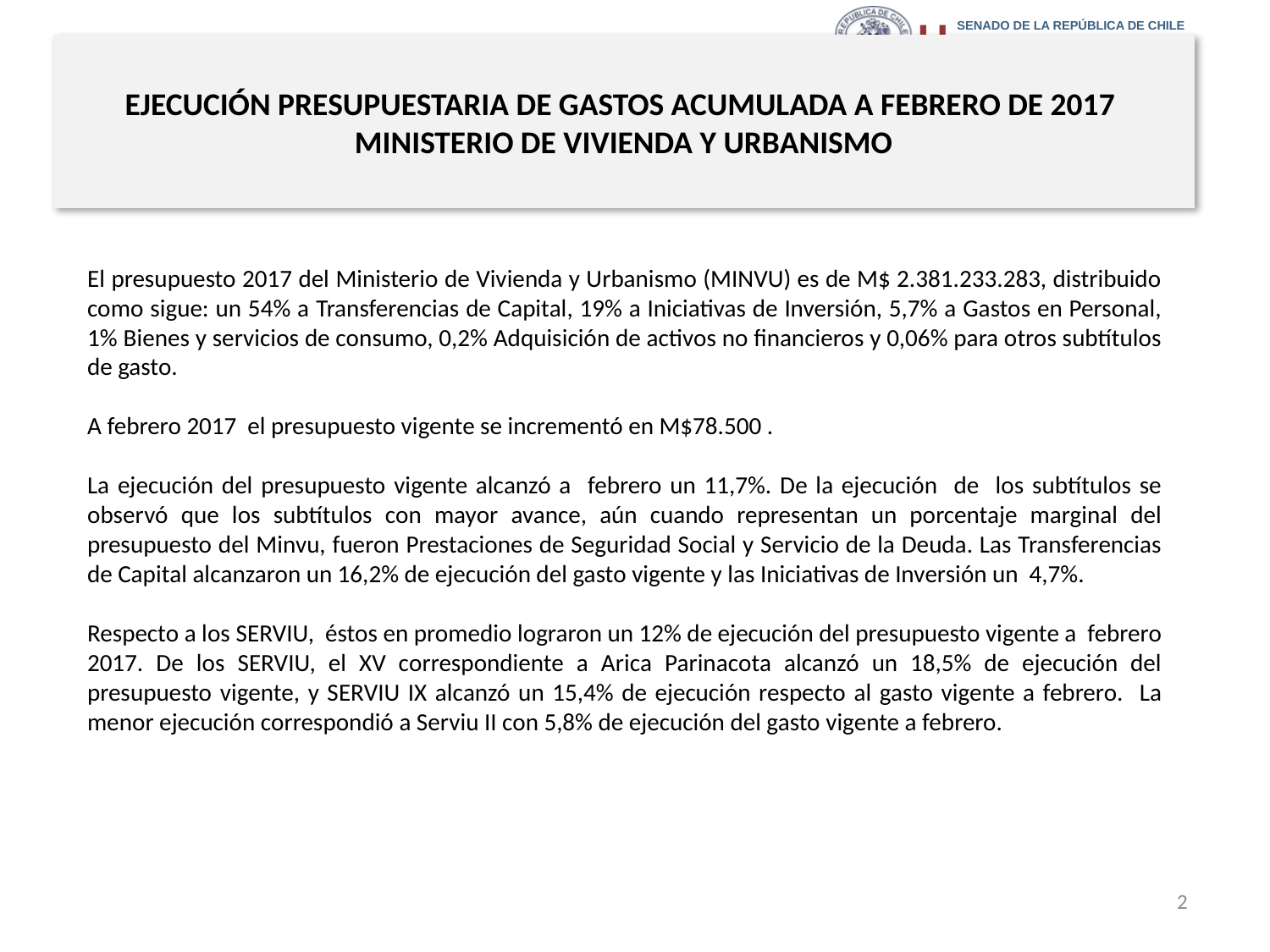

# EJECUCIÓN PRESUPUESTARIA DE GASTOS ACUMULADA A FEBRERO DE 2017 MINISTERIO DE VIVIENDA Y URBANISMO

El presupuesto 2017 del Ministerio de Vivienda y Urbanismo (MINVU) es de M$ 2.381.233.283, distribuido como sigue: un 54% a Transferencias de Capital, 19% a Iniciativas de Inversión, 5,7% a Gastos en Personal, 1% Bienes y servicios de consumo, 0,2% Adquisición de activos no financieros y 0,06% para otros subtítulos de gasto.

A febrero 2017  el presupuesto vigente se incrementó en M$78.500 .

La ejecución del presupuesto vigente alcanzó a  febrero un 11,7%. De la ejecución  de  los subtítulos se observó que los subtítulos con mayor avance, aún cuando representan un porcentaje marginal del presupuesto del Minvu, fueron Prestaciones de Seguridad Social y Servicio de la Deuda. Las Transferencias de Capital alcanzaron un 16,2% de ejecución del gasto vigente y las Iniciativas de Inversión un  4,7%.

Respecto a los SERVIU,  éstos en promedio lograron un 12% de ejecución del presupuesto vigente a  febrero 2017. De los SERVIU, el XV correspondiente a Arica Parinacota alcanzó un 18,5% de ejecución del presupuesto vigente, y SERVIU IX alcanzó un 15,4% de ejecución respecto al gasto vigente a febrero.  La menor ejecución correspondió a Serviu II con 5,8% de ejecución del gasto vigente a febrero.
2